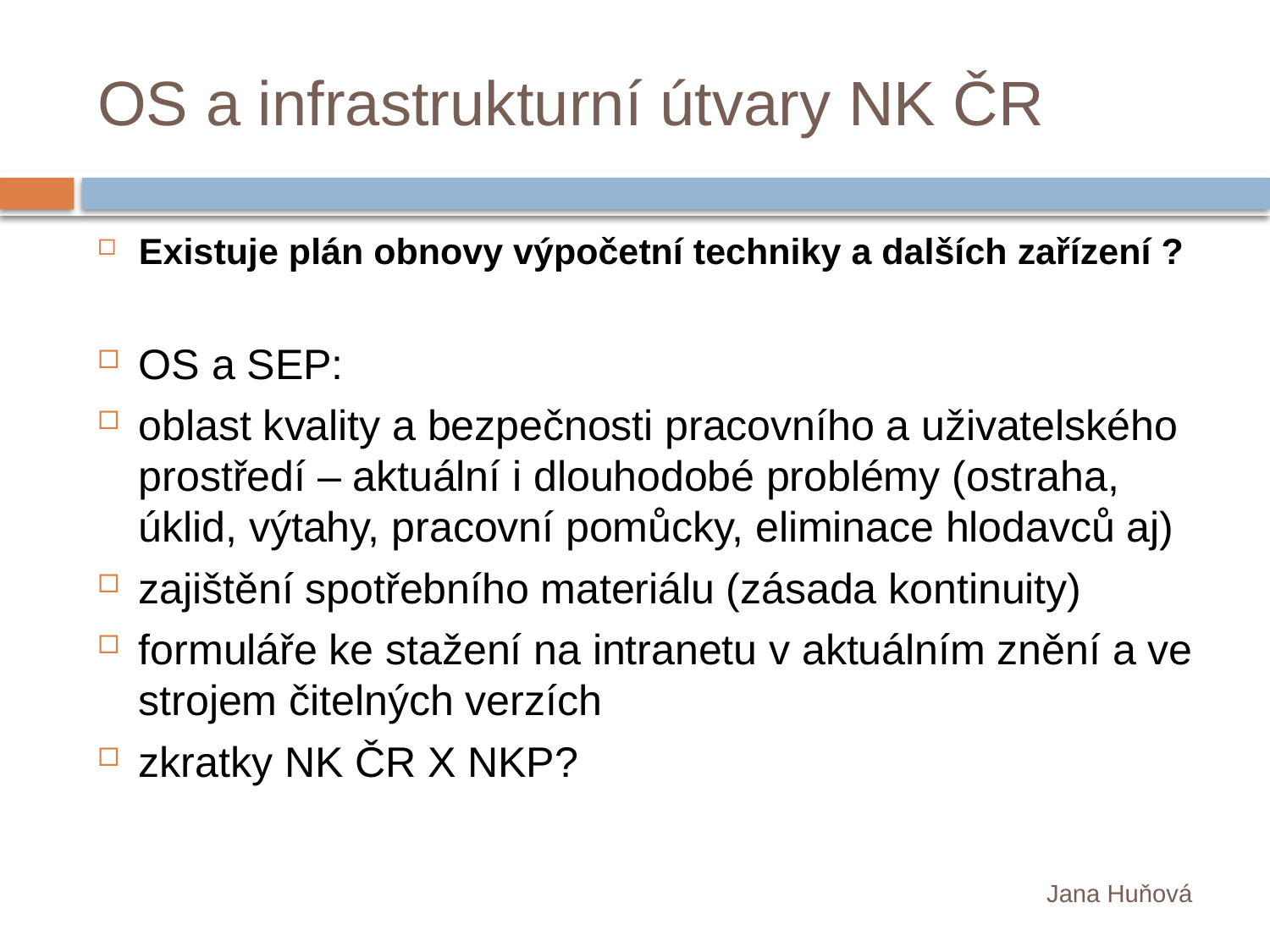

# OS a infrastrukturní útvary NK ČR
Existuje plán obnovy výpočetní techniky a dalších zařízení ?

OS a SEP:
oblast kvality a bezpečnosti pracovního a uživatelského prostředí – aktuální i dlouhodobé problémy (ostraha, úklid, výtahy, pracovní pomůcky, eliminace hlodavců aj)
zajištění spotřebního materiálu (zásada kontinuity)
formuláře ke stažení na intranetu v aktuálním znění a ve strojem čitelných verzích
zkratky NK ČR X NKP?

Jana Huňová